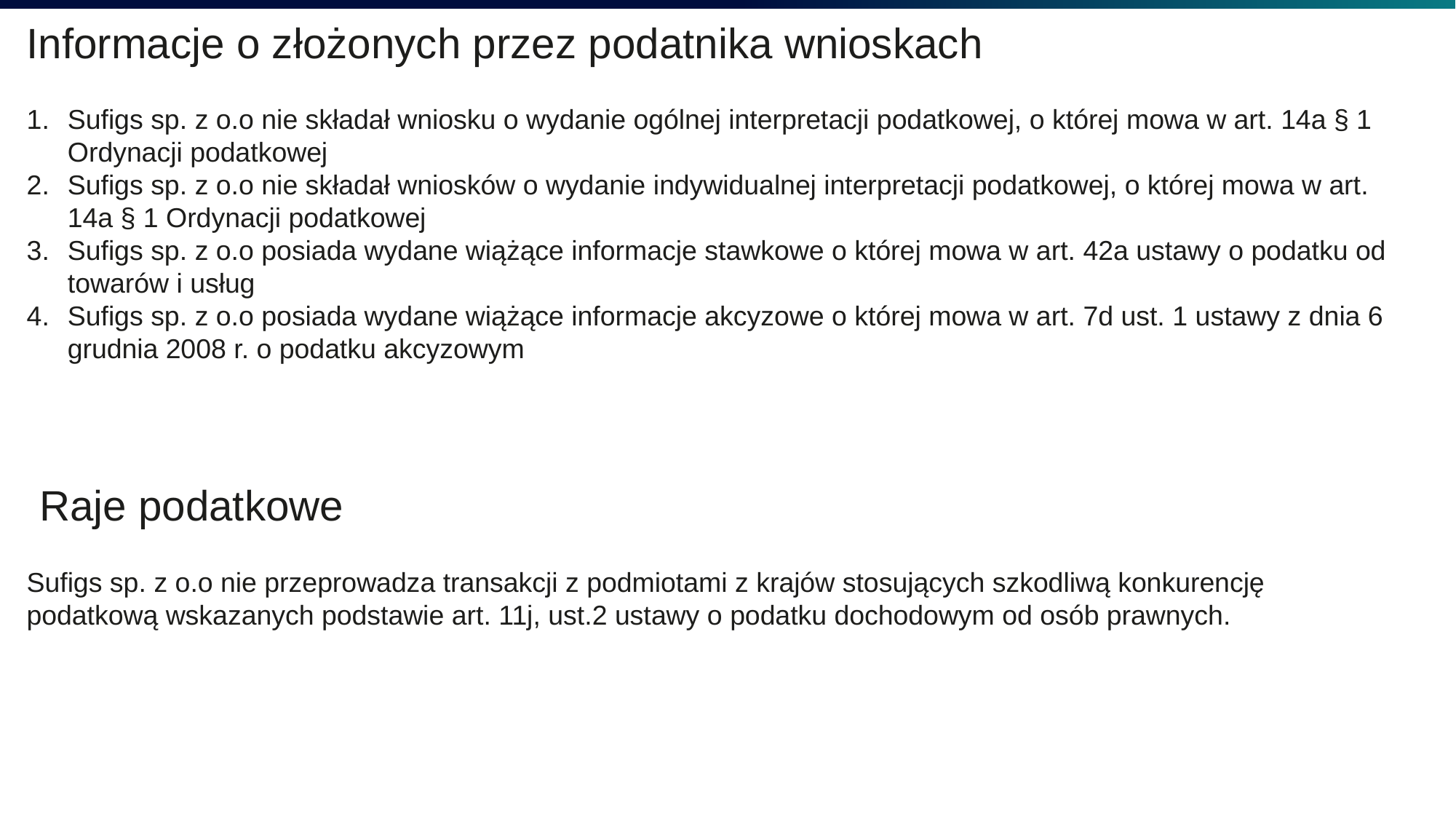

Informacje o złożonych przez podatnika wnioskach
Sufigs sp. z o.o nie składał wniosku o wydanie ogólnej interpretacji podatkowej, o której mowa w art. 14a § 1 Ordynacji podatkowej
Sufigs sp. z o.o nie składał wniosków o wydanie indywidualnej interpretacji podatkowej, o której mowa w art. 14a § 1 Ordynacji podatkowej
Sufigs sp. z o.o posiada wydane wiążące informacje stawkowe o której mowa w art. 42a ustawy o podatku od towarów i usług
Sufigs sp. z o.o posiada wydane wiążące informacje akcyzowe o której mowa w art. 7d ust. 1 ustawy z dnia 6 grudnia 2008 r. o podatku akcyzowym

Raje podatkowe
Sufigs sp. z o.o nie przeprowadza transakcji z podmiotami z krajów stosujących szkodliwą konkurencję podatkową wskazanych podstawie art. 11j, ust.2 ustawy o podatku dochodowym od osób prawnych.